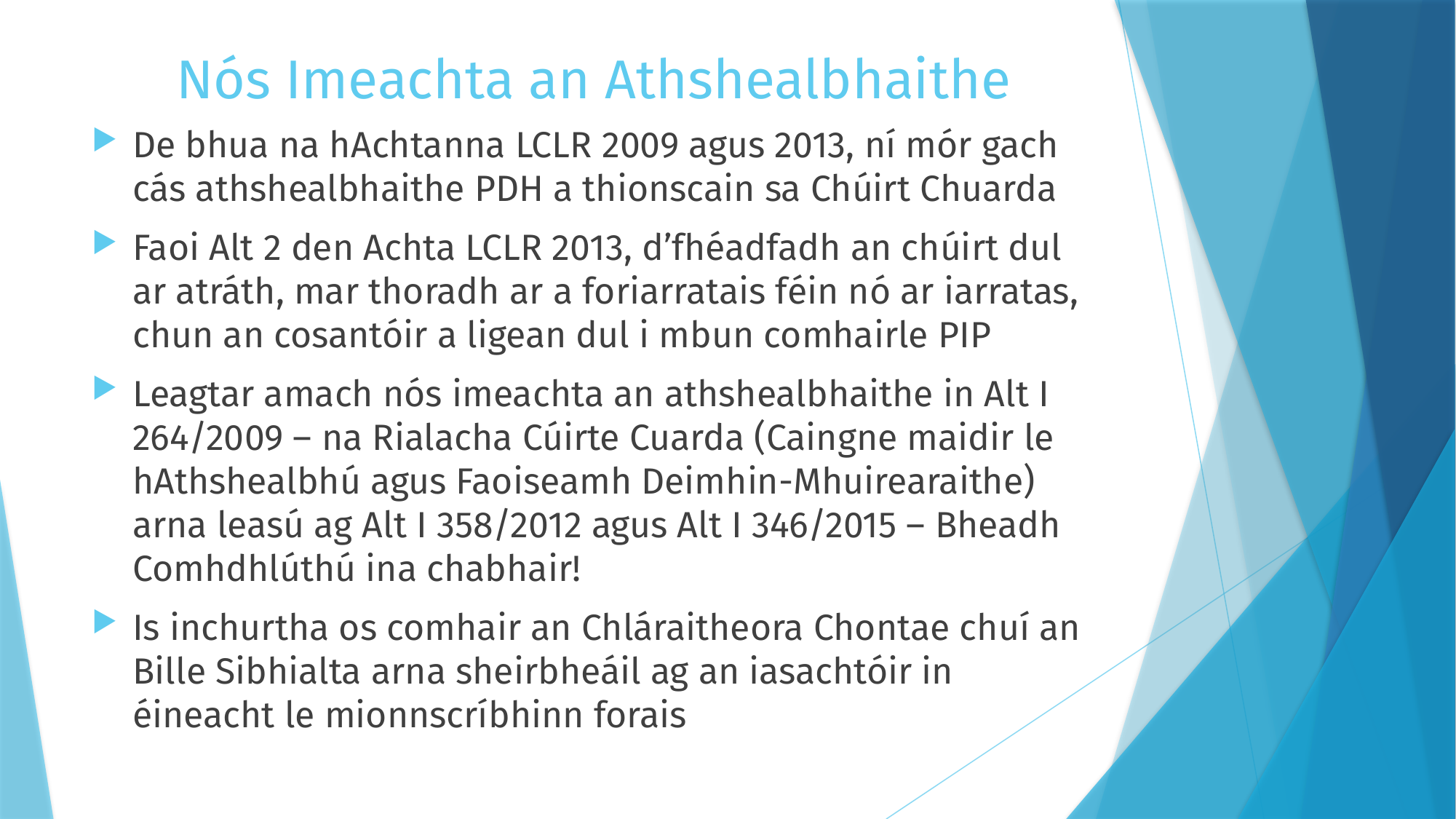

# Nós Imeachta an Athshealbhaithe
De bhua na hAchtanna LCLR 2009 agus 2013, ní mór gach cás athshealbhaithe PDH a thionscain sa Chúirt Chuarda
Faoi Alt 2 den Achta LCLR 2013, d’fhéadfadh an chúirt dul ar atráth, mar thoradh ar a foriarratais féin nó ar iarratas, chun an cosantóir a ligean dul i mbun comhairle PIP
Leagtar amach nós imeachta an athshealbhaithe in Alt I 264/2009 – na Rialacha Cúirte Cuarda (Caingne maidir le hAthshealbhú agus Faoiseamh Deimhin-Mhuirearaithe) arna leasú ag Alt I 358/2012 agus Alt I 346/2015 – Bheadh Comhdhlúthú ina chabhair!
Is inchurtha os comhair an Chláraitheora Chontae chuí an Bille Sibhialta arna sheirbheáil ag an iasachtóir in éineacht le mionnscríbhinn forais